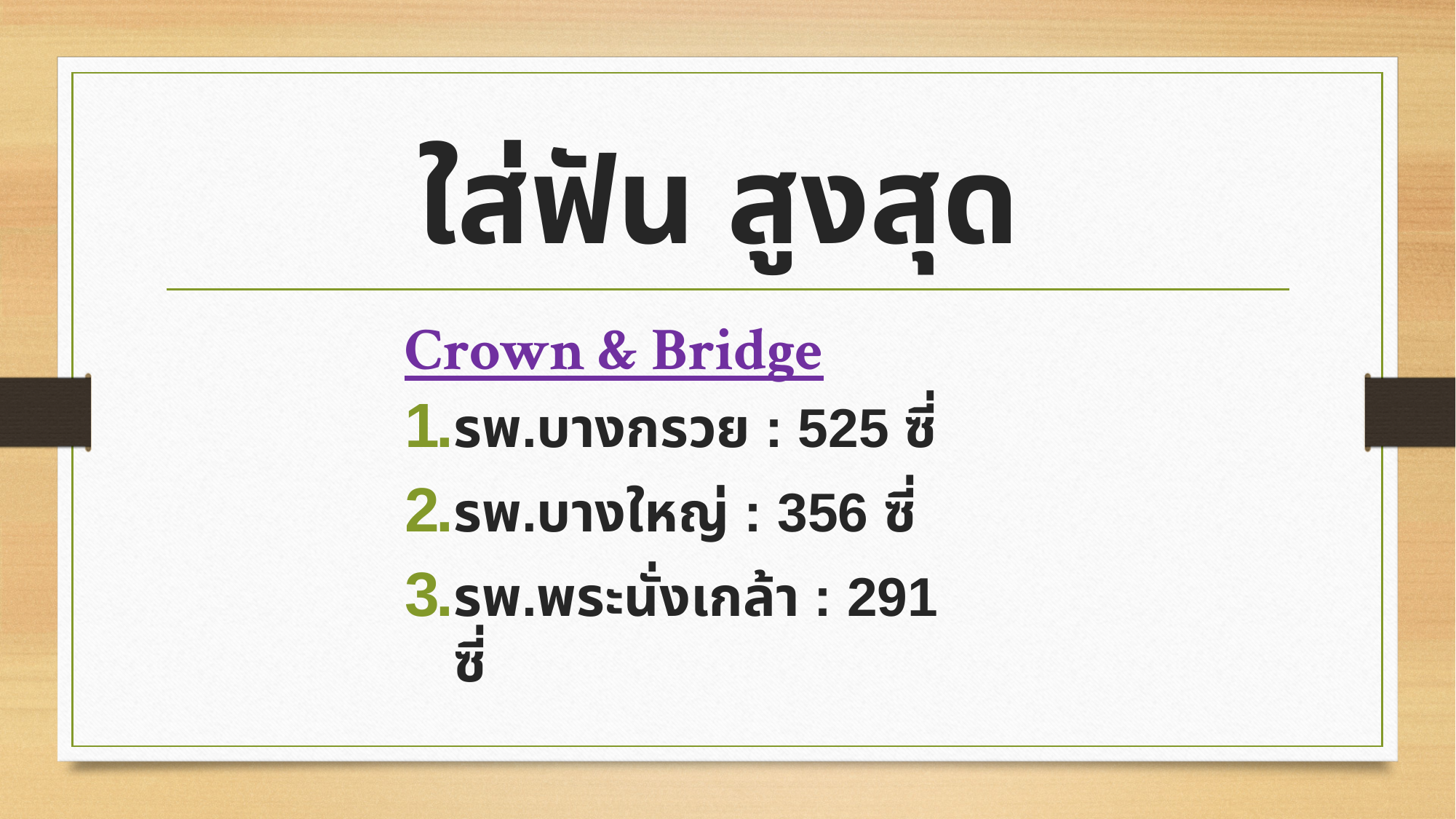

# ใส่ฟัน สูงสุด
Crown & Bridge
รพ.บางกรวย : 525 ซี่
รพ.บางใหญ่ : 356 ซี่
รพ.พระนั่งเกล้า : 291 ซี่